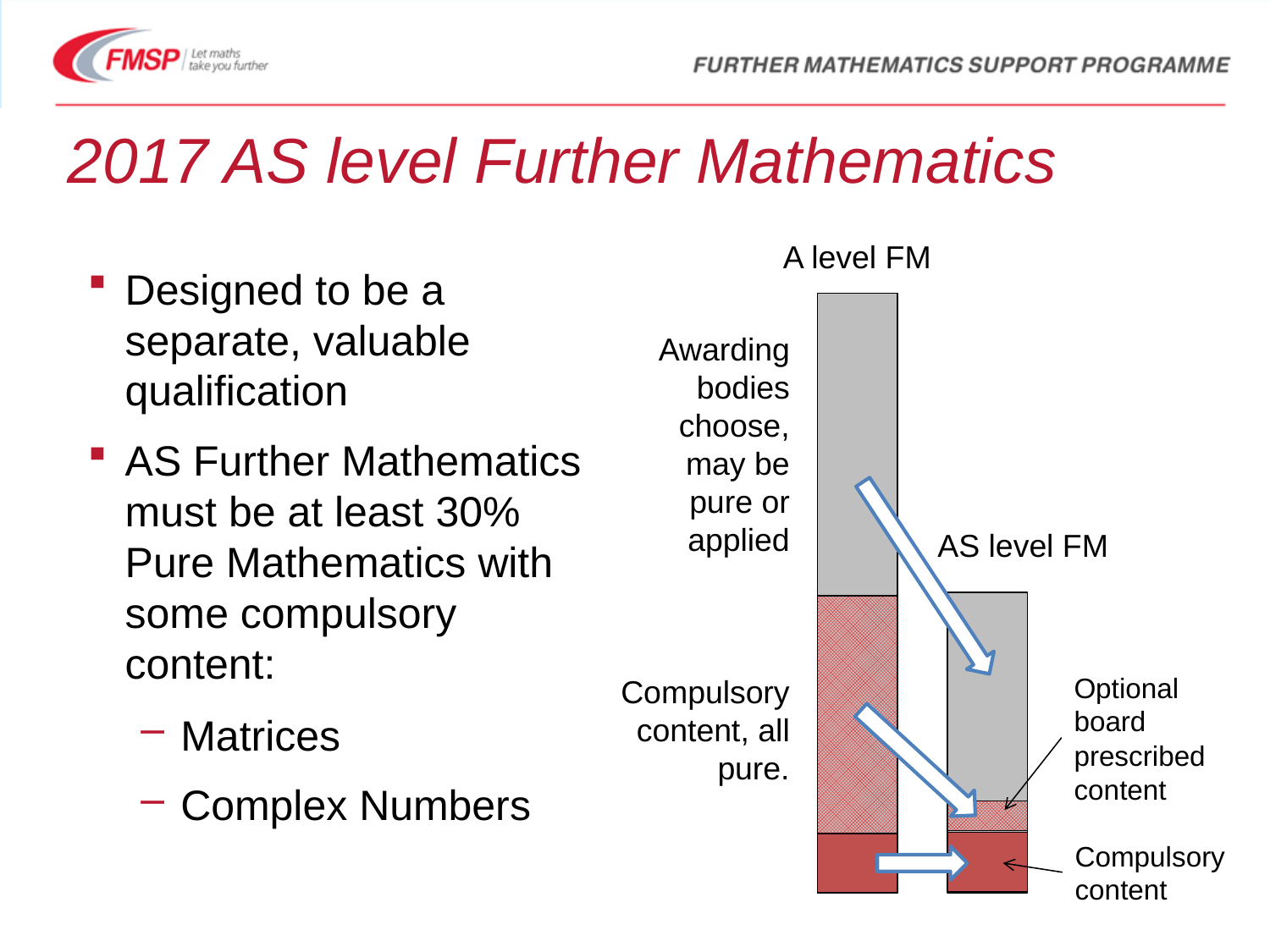

# 2017 AS level Further Mathematics
A level FM

Awarding bodies choose, may be pure or applied

AS level FM

Optional board prescribed content
Compulsory content, all pure.

Compulsorycontent

Designed to be a separate, valuable qualification
AS Further Mathematics must be at least 30% Pure Mathematics with some compulsory content:
Matrices
Complex Numbers